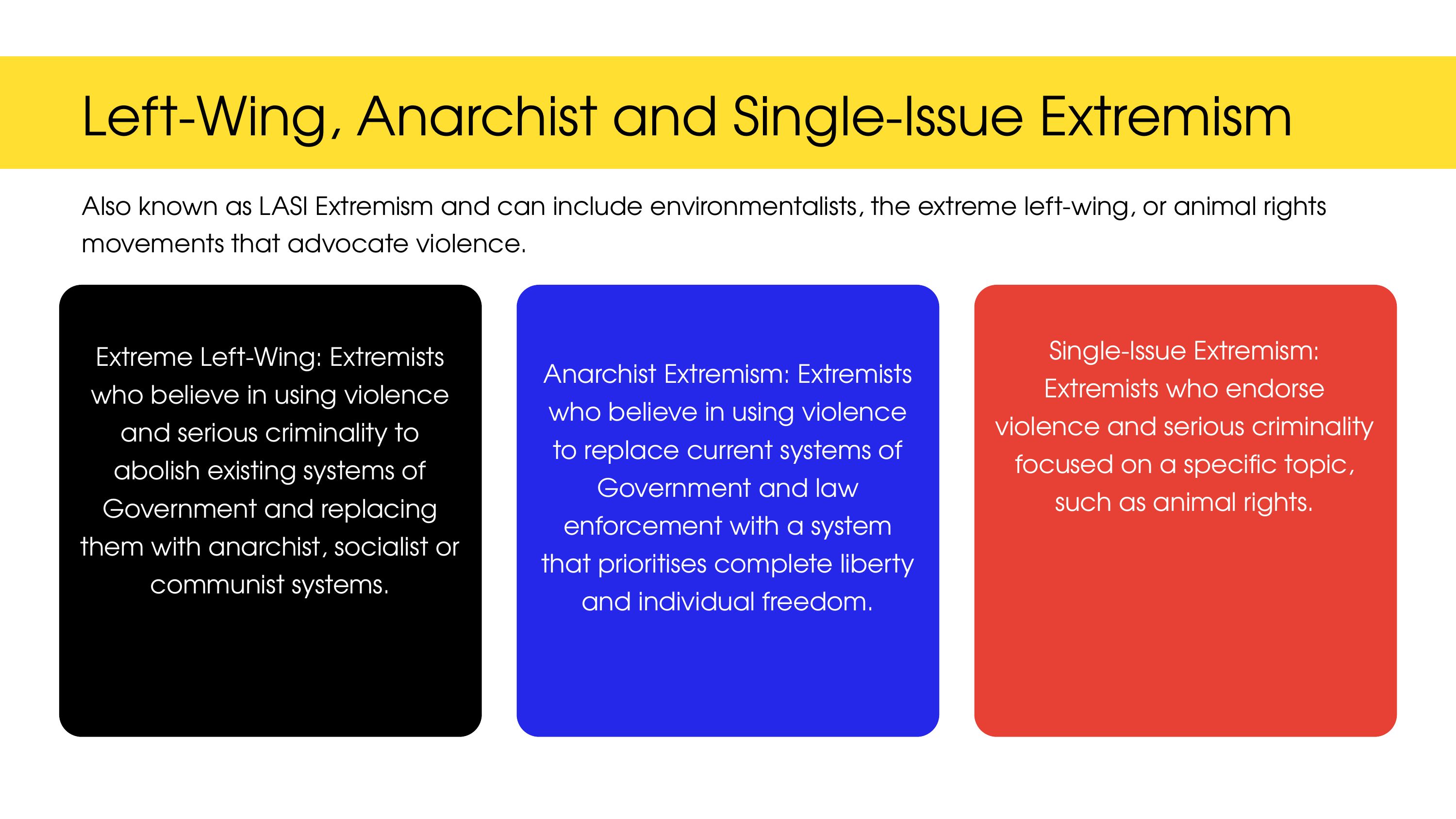

Left-Wing, Anarchist and Single-Issue Extremism
Also known as LASI Extremism and can include environmentalists, the extreme left-wing, or animal rights movements that advocate violence.

Extreme Left-Wing: Extremists who believe in using violence and serious criminality to abolish existing systems of Government and replacing them with anarchist, socialist or communist systems.

Anarchist Extremism: Extremists who believe in using violence to replace current systems of Government and law enforcement with a system that prioritises complete liberty and individual freedom.

Single-Issue Extremism: Extremists who endorse violence and serious criminality focused on a specific topic, such as animal rights.